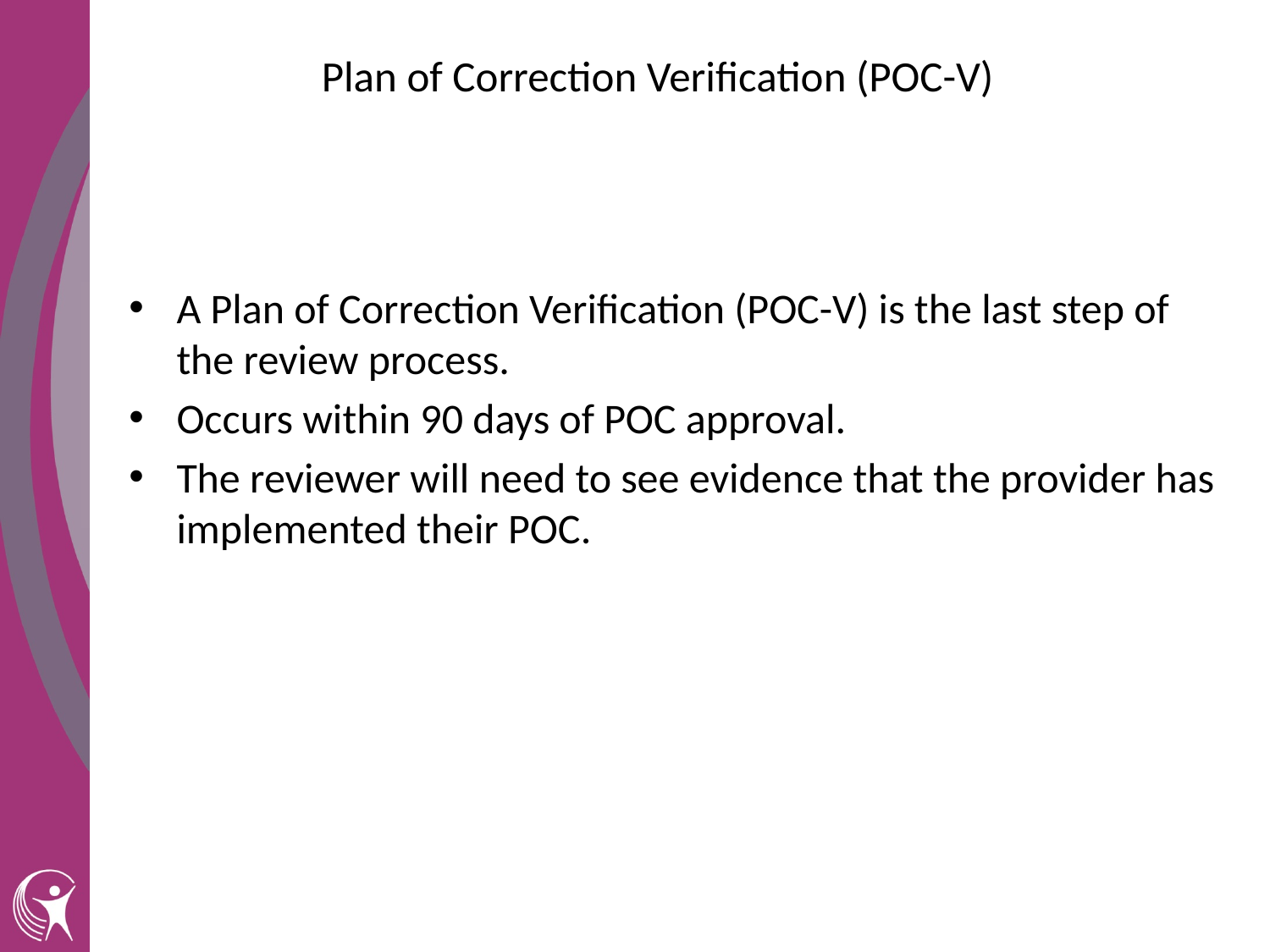

# Plan of Correction Verification (POC-V)
A Plan of Correction Verification (POC-V) is the last step of the review process.
Occurs within 90 days of POC approval.
The reviewer will need to see evidence that the provider has implemented their POC.